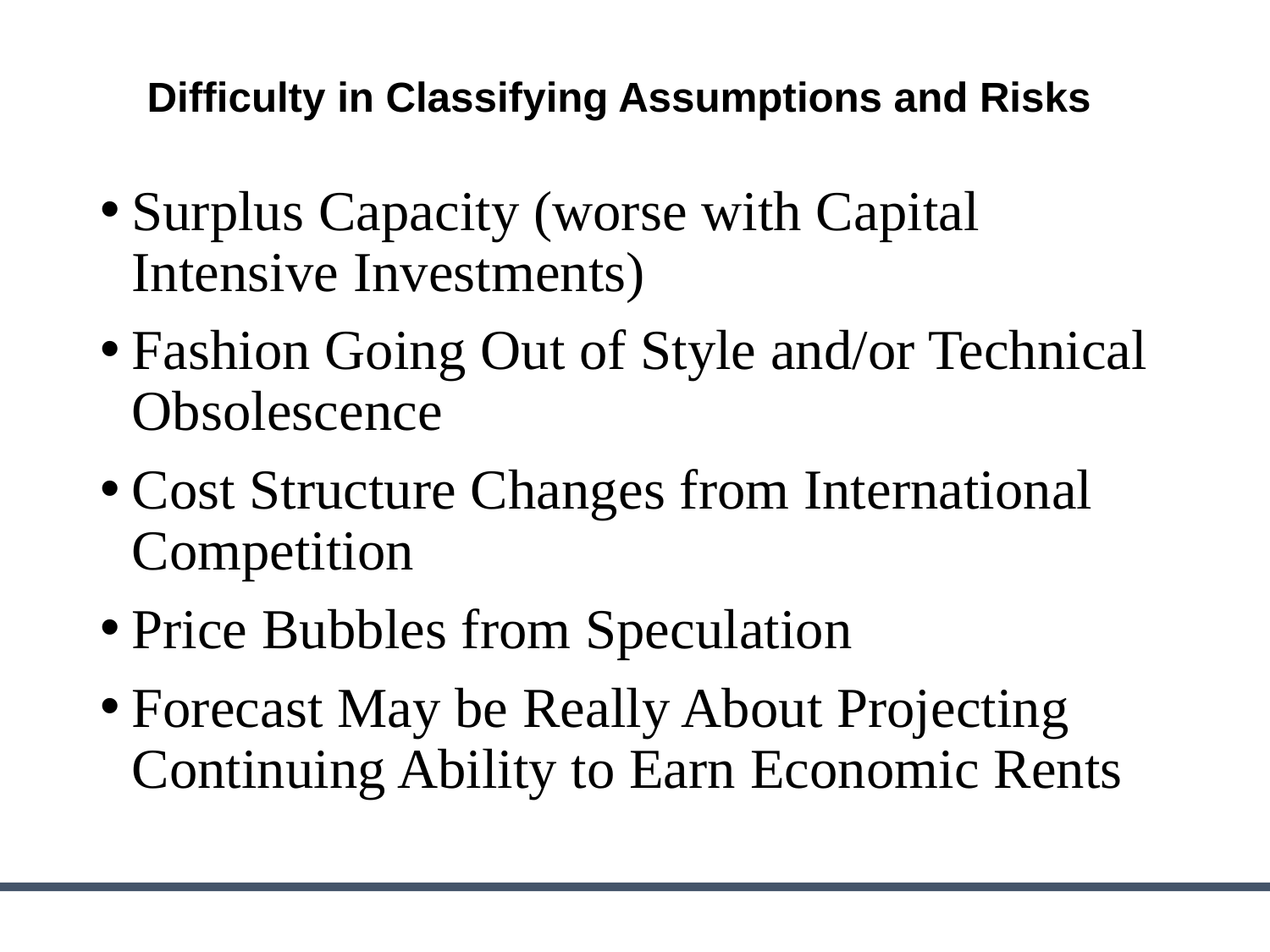

# Difficulty in Classifying Assumptions and Risks
Surplus Capacity (worse with Capital Intensive Investments)
Fashion Going Out of Style and/or Technical Obsolescence
Cost Structure Changes from International Competition
Price Bubbles from Speculation
Forecast May be Really About Projecting Continuing Ability to Earn Economic Rents